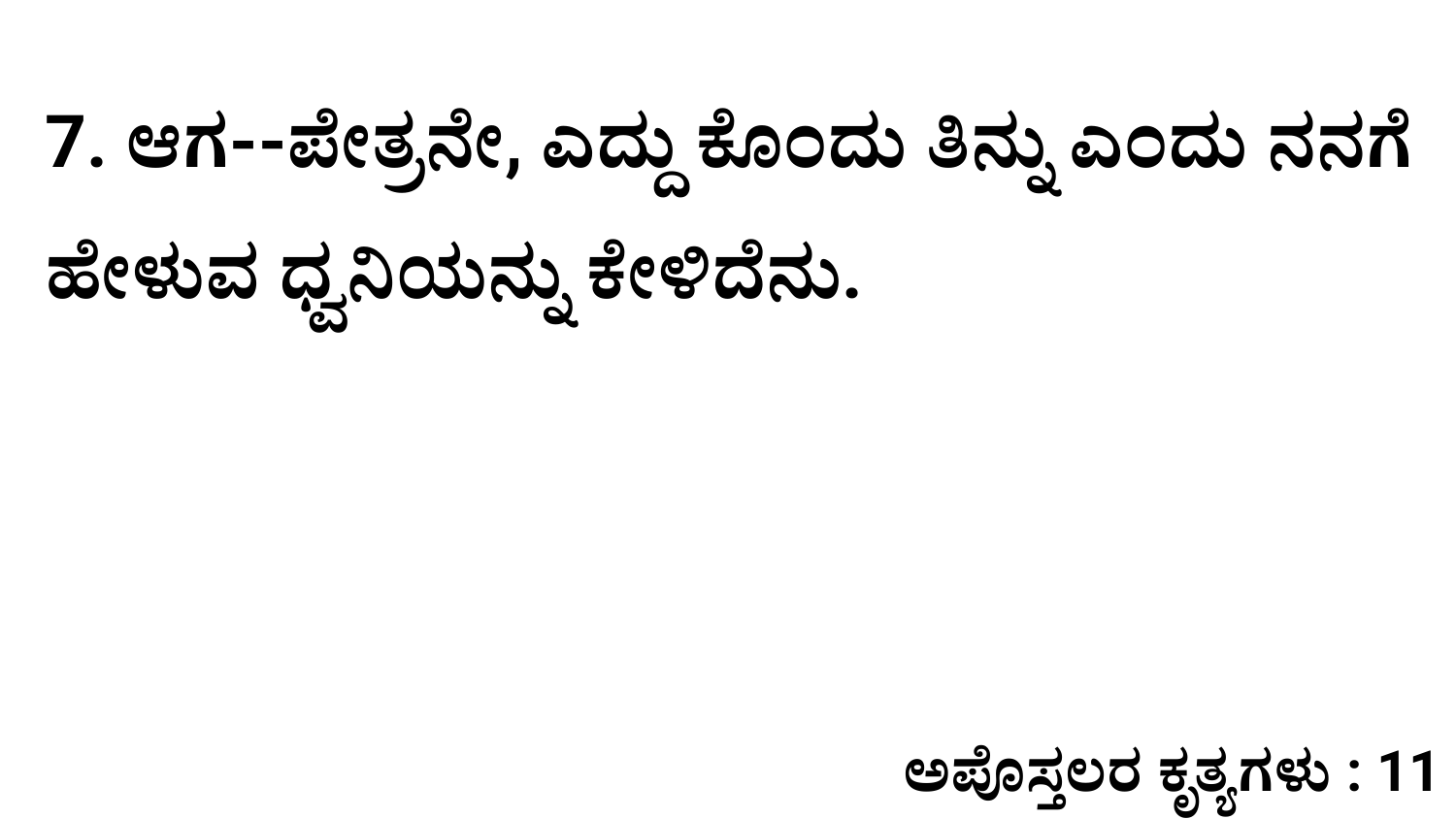

7. ಆಗ--ಪೇತ್ರನೇ, ಎದ್ದು ಕೊಂದು ತಿನ್ನು ಎಂದು ನನಗೆ ಹೇಳುವ ಧ್ವನಿಯನ್ನು ಕೇಳಿದೆನು.
ಅಪೊಸ್ತಲರ ಕೃತ್ಯಗಳು : 11